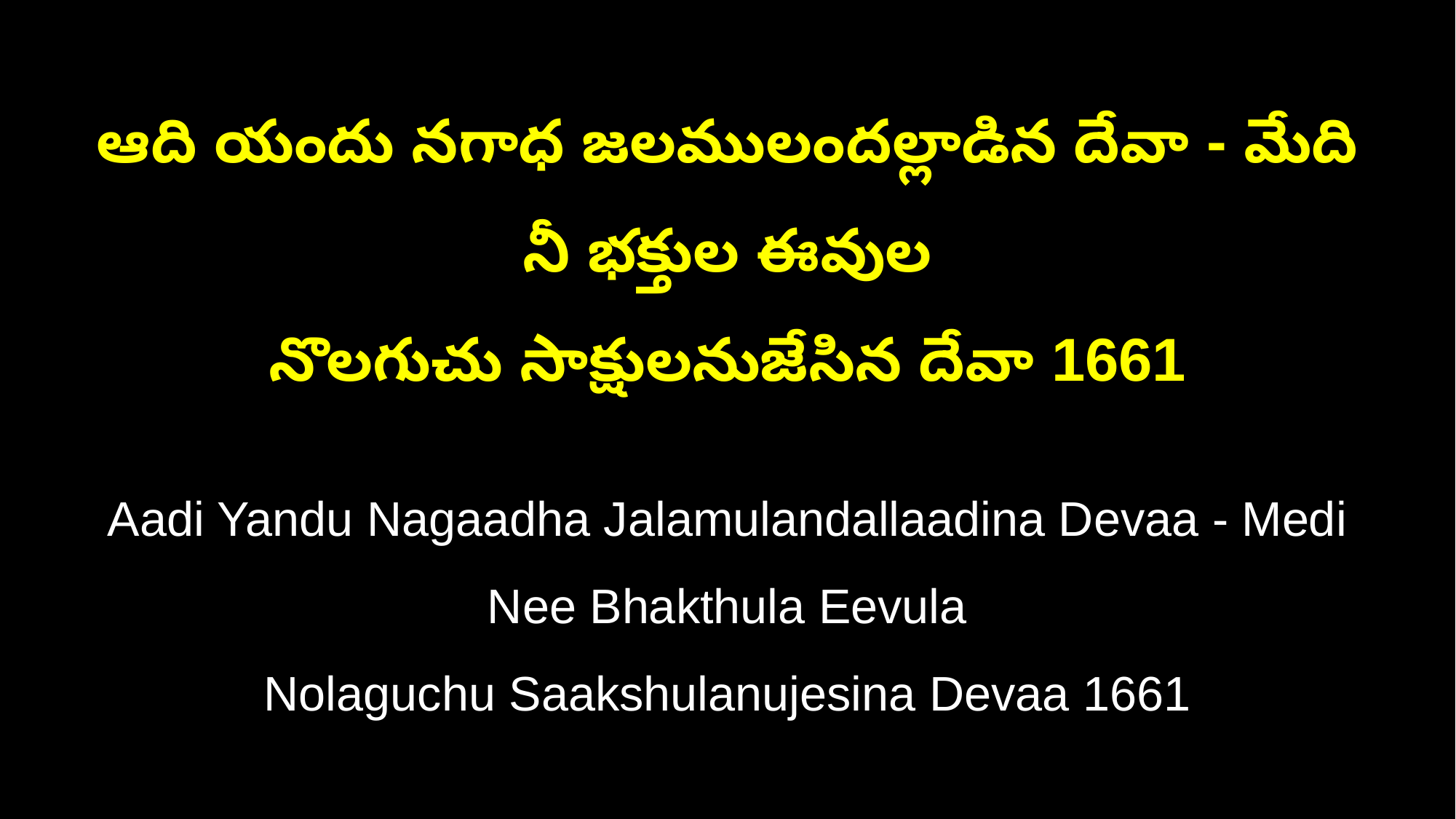

ఆది యందు నగాధ జలములందల్లాడిన దేవా - మేది నీ భక్తుల ఈవుల
నొలగుచు సాక్షులనుజేసిన దేవా 1661
Aadi Yandu Nagaadha Jalamulandallaadina Devaa - Medi Nee Bhakthula Eevula
Nolaguchu Saakshulanujesina Devaa 1661